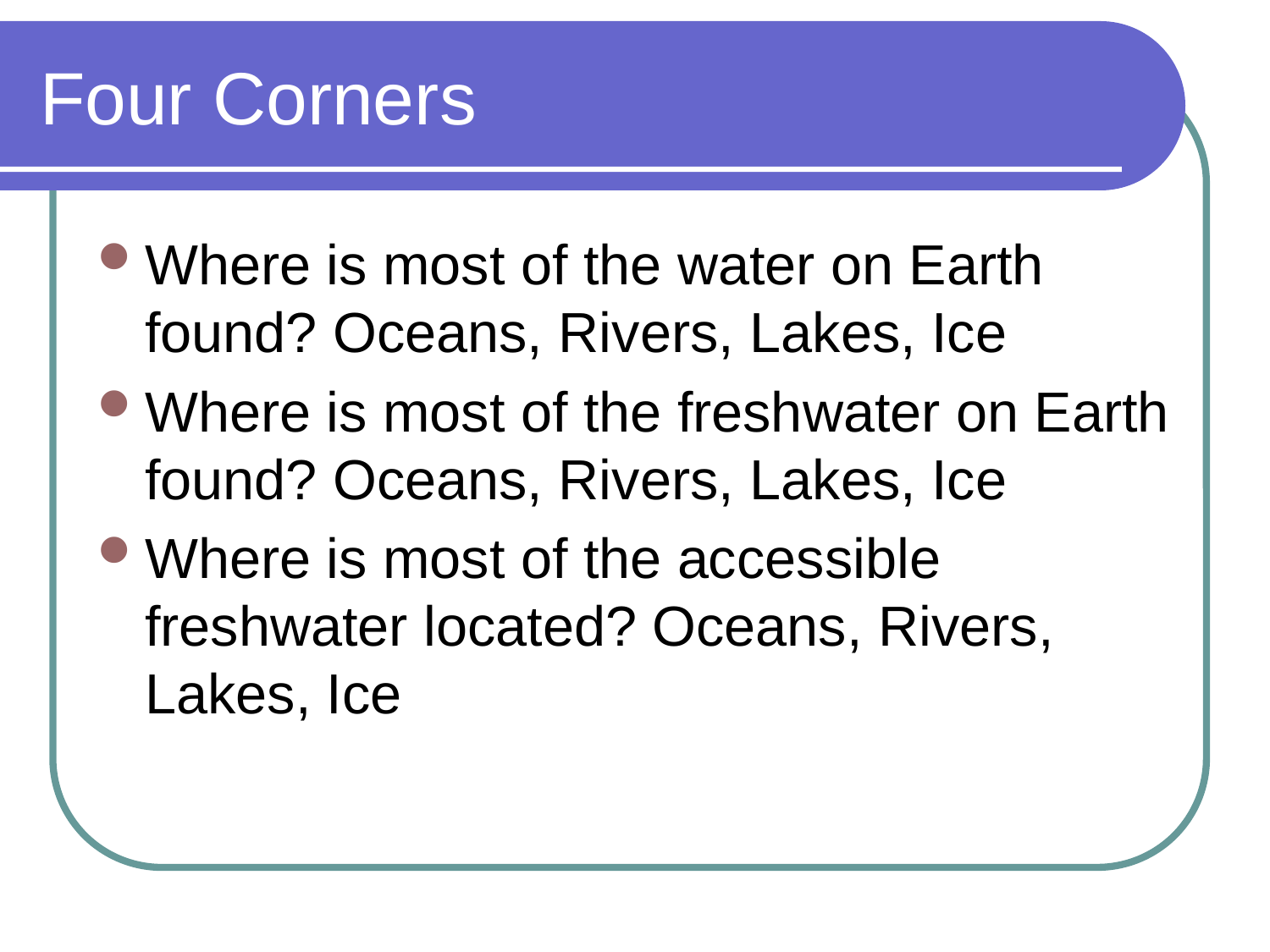

# Four Corners
Where is most of the water on Earth found? Oceans, Rivers, Lakes, Ice
Where is most of the freshwater on Earth found? Oceans, Rivers, Lakes, Ice
Where is most of the accessible freshwater located? Oceans, Rivers, Lakes, Ice